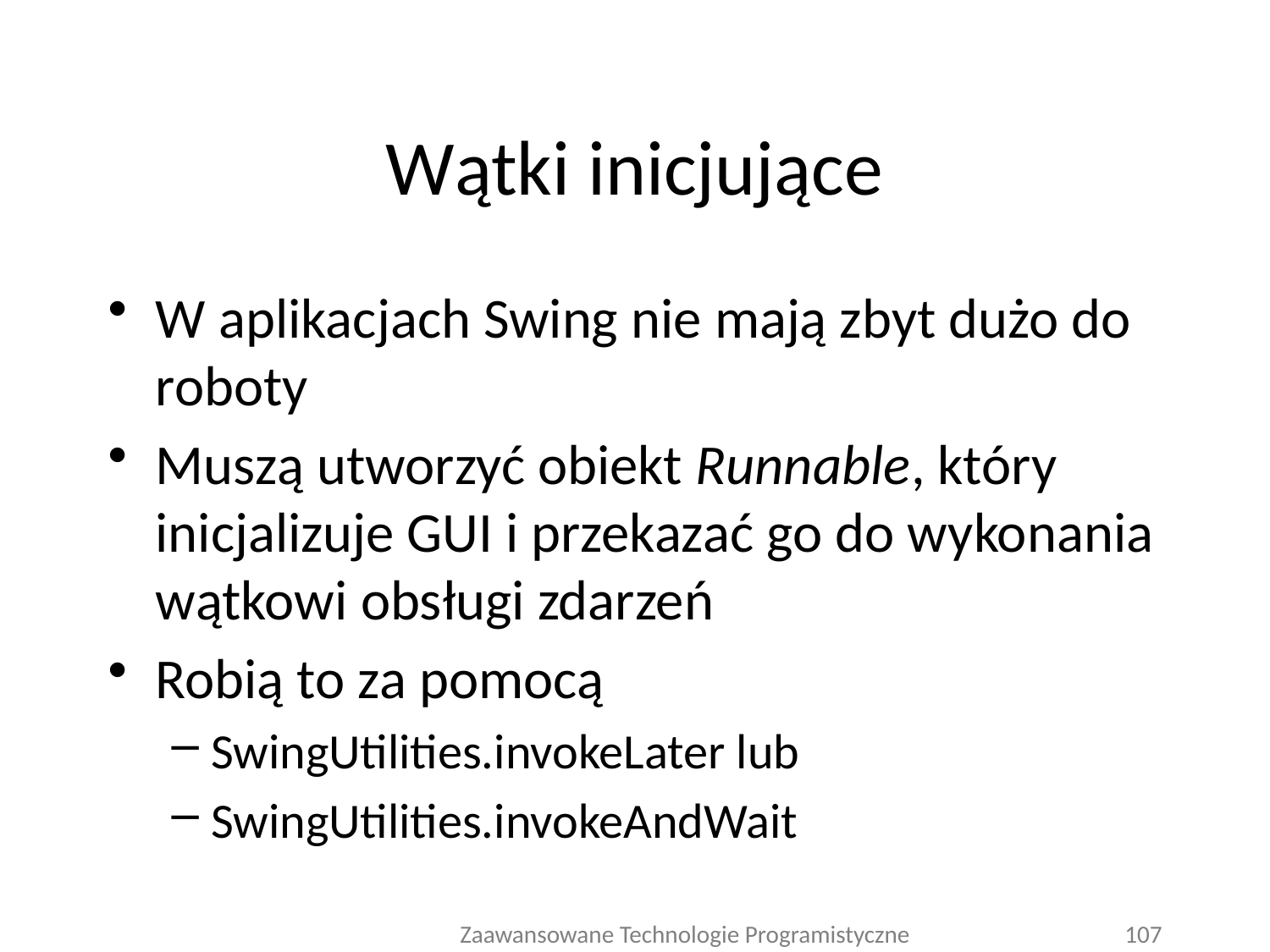

# Wątki inicjujące
W aplikacjach Swing nie mają zbyt dużo do roboty
Muszą utworzyć obiekt Runnable, który inicjalizuje GUI i przekazać go do wykonania wątkowi obsługi zdarzeń
Robią to za pomocą
SwingUtilities.invokeLater lub
SwingUtilities.invokeAndWait
Zaawansowane Technologie Programistyczne
107